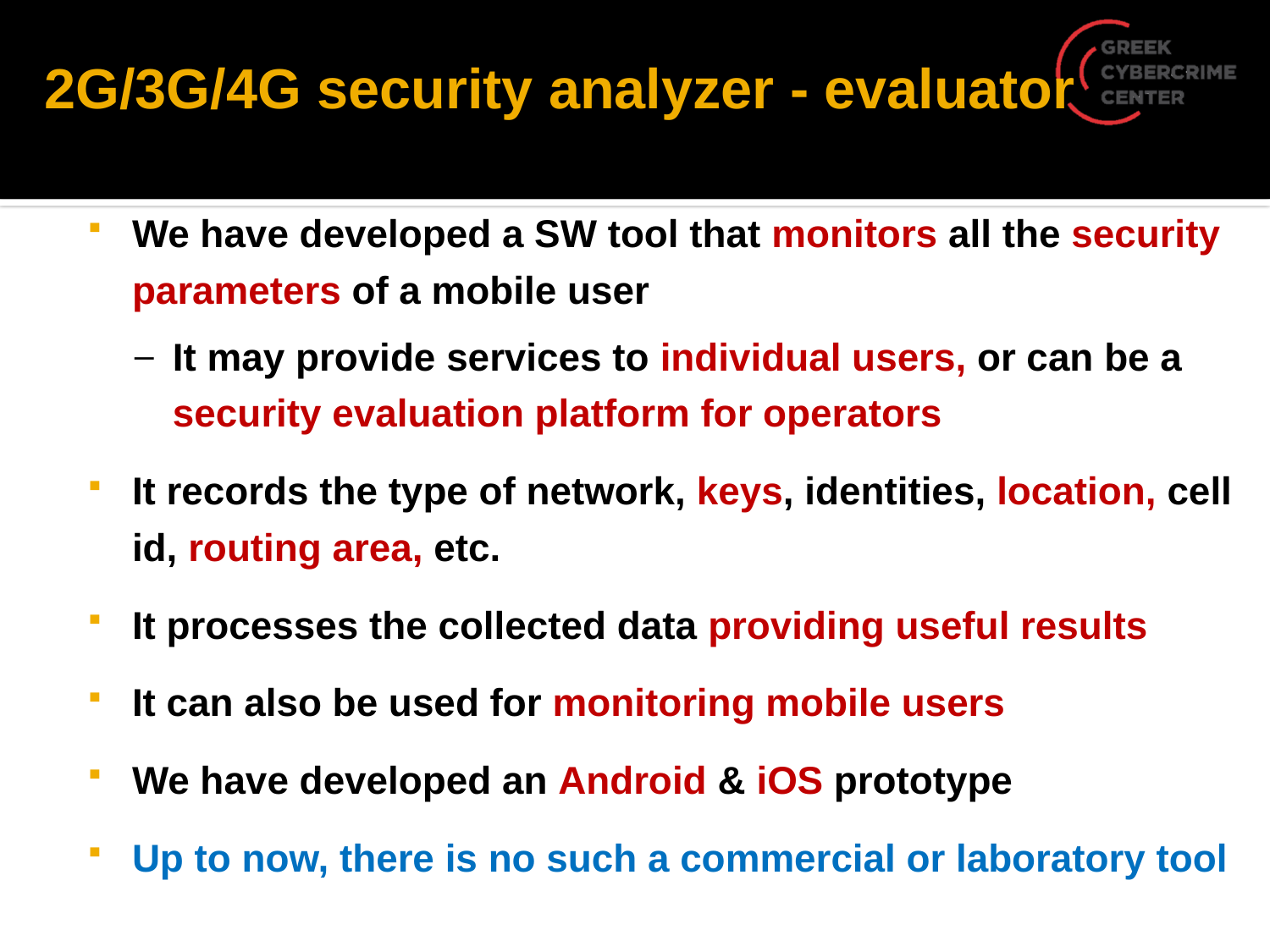

# 2G/3G/4G security analyzer - evaluator
We have developed a SW tool that monitors all the security parameters of a mobile user
It may provide services to individual users, or can be a security evaluation platform for operators
It records the type of network, keys, identities, location, cell id, routing area, etc.
It processes the collected data providing useful results
It can also be used for monitoring mobile users
We have developed an Android & iOS prototype
Up to now, there is no such a commercial or laboratory tool